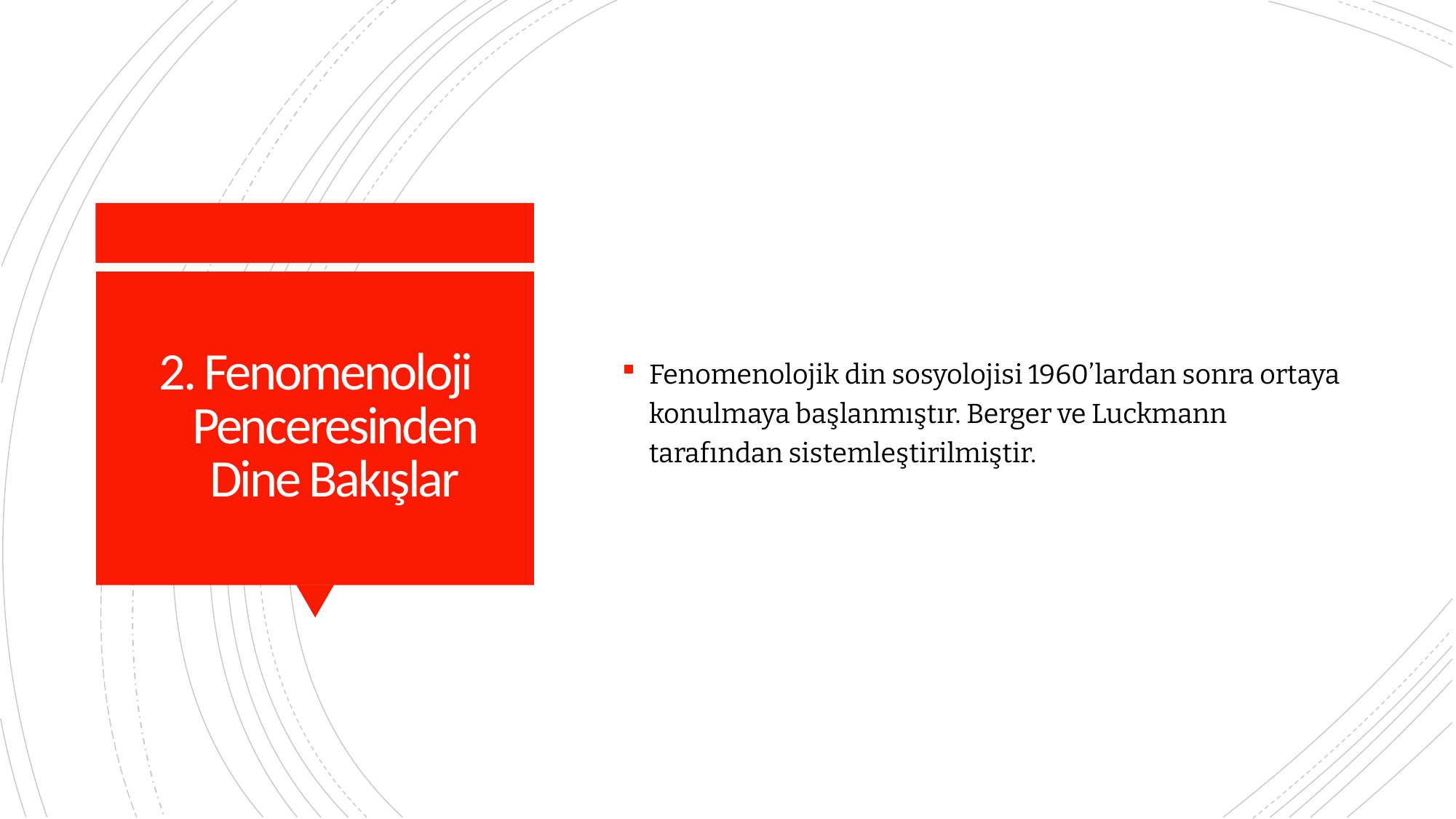

Fenomenolojik din sosyolojisi 1960’lardan sonra ortaya konulmaya başlanmıştır. Berger ve Luckmann tarafından sistemleştirilmiştir.
# 2. Fenomenoloji Penceresinden Dine Bakışlar